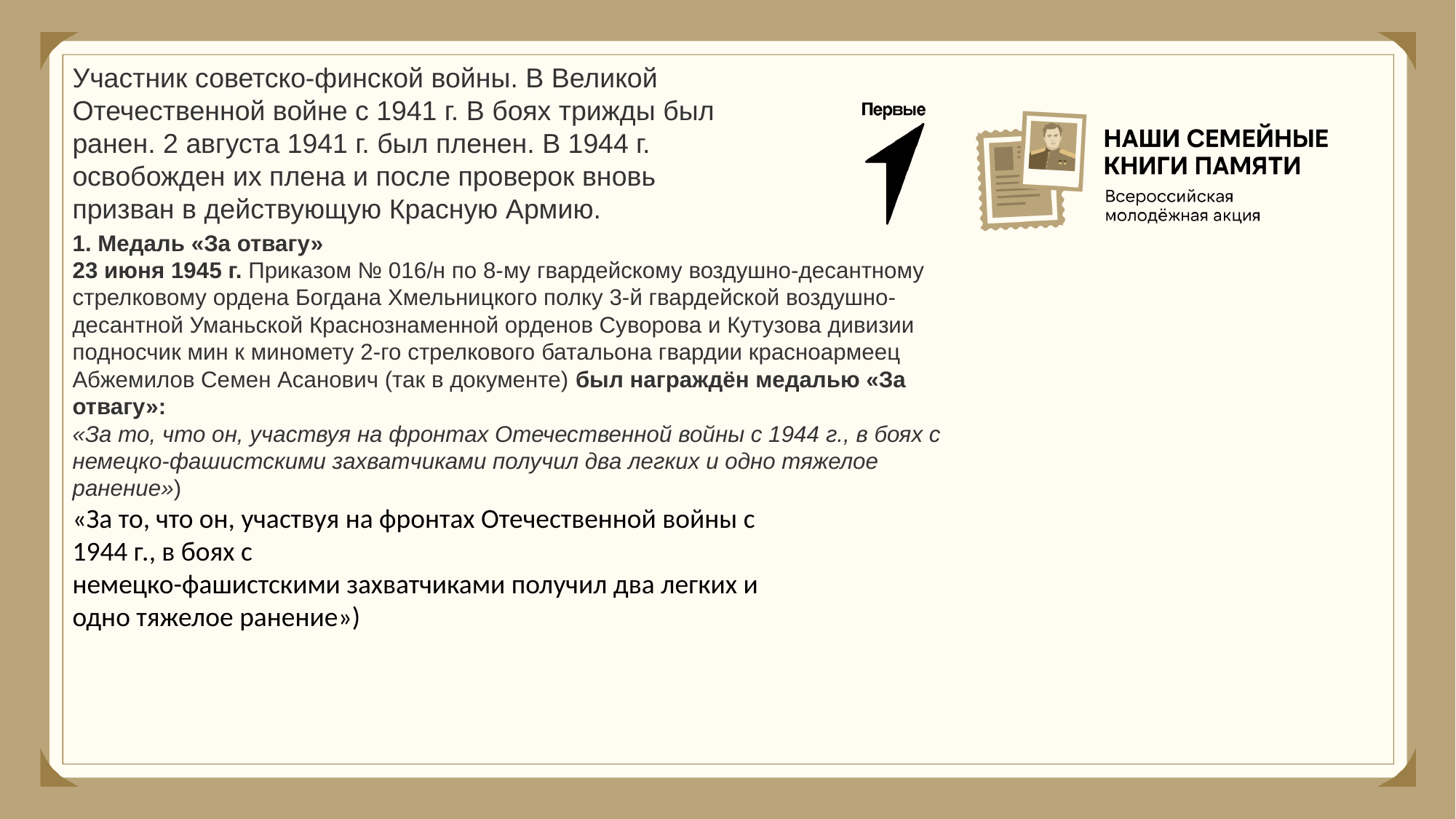

Участник советско-финской войны. В Великой Отечественной войне с 1941 г. В боях трижды был ранен. 2 августа 1941 г. был пленен. В 1944 г. освобожден их плена и после проверок вновь призван в действующую Красную Армию.
1. Медаль «За отвагу»
23 июня 1945 г. Приказом № 016/н по 8-му гвардейскому воздушно-десантному стрелковому ордена Богдана Хмельницкого полку 3-й гвардейской воздушно-десантной Уманьской Краснознаменной орденов Суворова и Кутузова дивизии подносчик мин к миномету 2-го стрелкового батальона гвардии красноармеец Абжемилов Семен Асанович (так в документе) был награждён медалью «За отвагу»:
«За то, что он, участвуя на фронтах Отечественной войны с 1944 г., в боях с немецко-фашистскими захватчиками получил два легких и одно тяжелое ранение»)
«За то, что он, участвуя на фронтах Отечественной войны с 1944 г., в боях с
немецко-фашистскими захватчиками получил два легких и одно тяжелое ранение»)